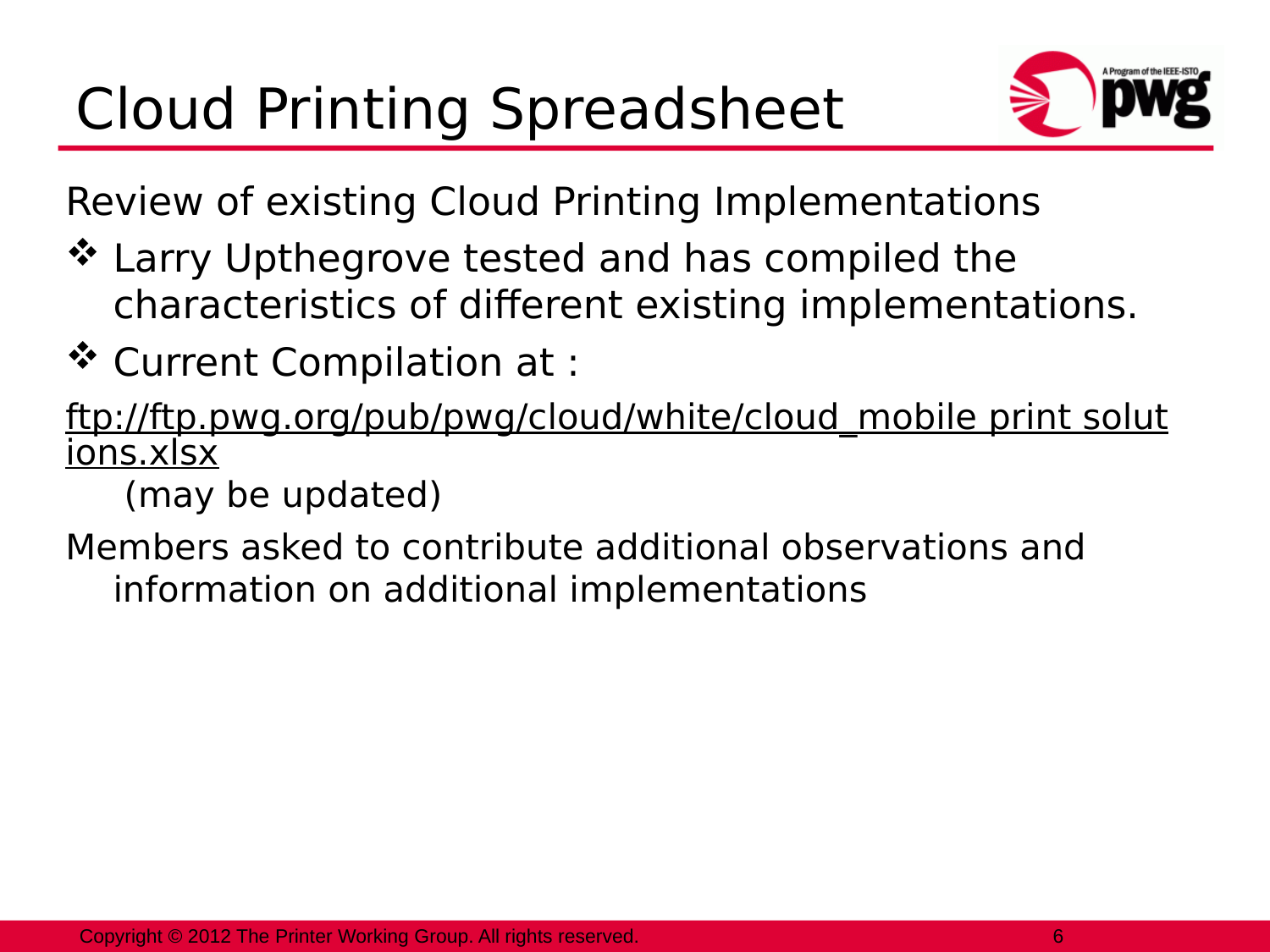

# Cloud Printing Spreadsheet
Review of existing Cloud Printing Implementations
Larry Upthegrove tested and has compiled the characteristics of different existing implementations.
Current Compilation at :
ftp://ftp.pwg.org/pub/pwg/cloud/white/cloud_mobile print solutions.xlsx (may be updated)
Members asked to contribute additional observations and information on additional implementations

6